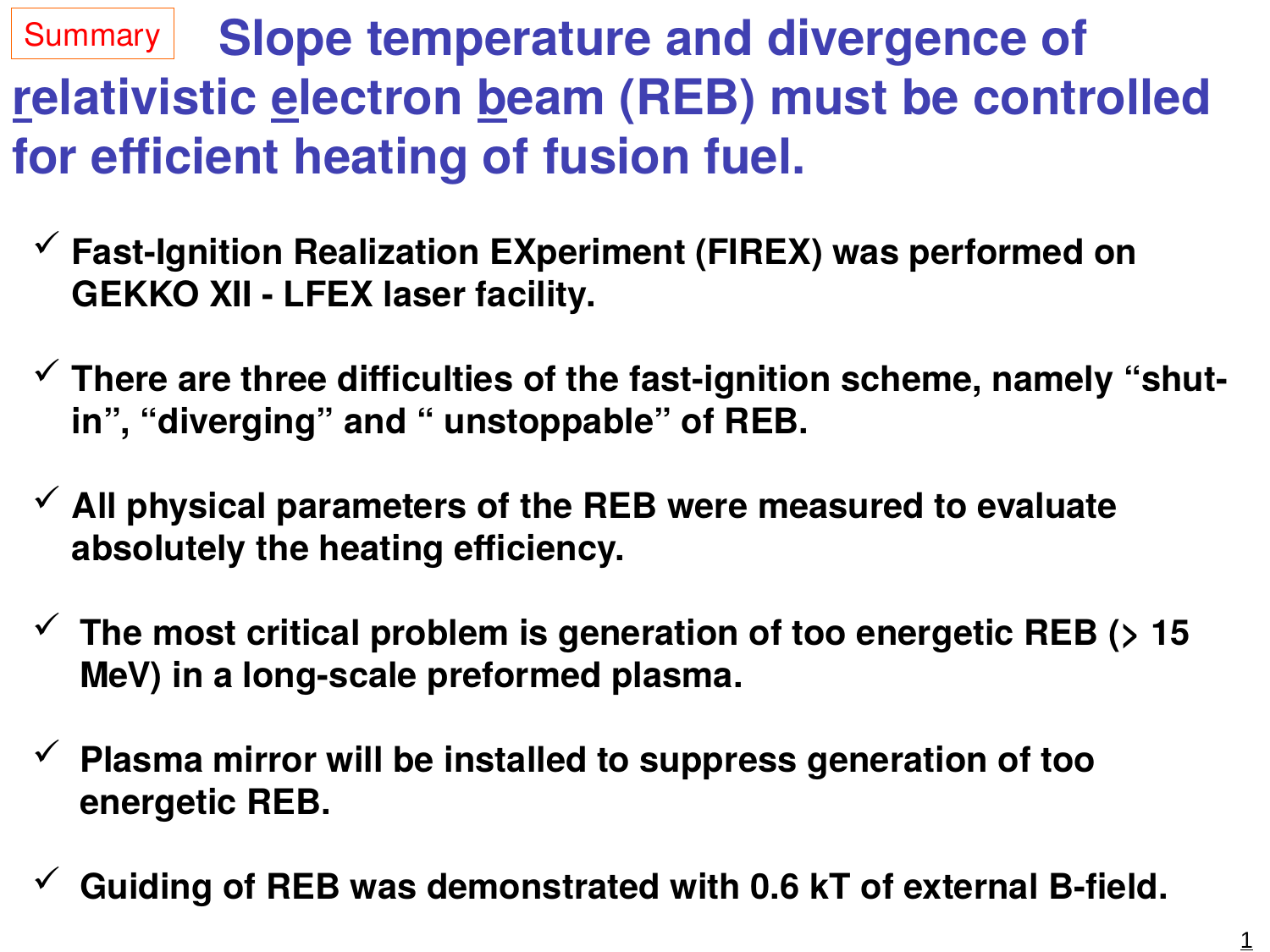

Slope temperature and divergence of relativistic electron beam (REB) must be controlled for efficient heating of fusion fuel.
Summary
Fast-Ignition Realization EXperiment (FIREX) was performed on GEKKO XII - LFEX laser facility.

There are three difficulties of the fast-ignition scheme, namely “shut-in”, “diverging” and “ unstoppable” of REB.

All physical parameters of the REB were measured to evaluate absolutely the heating efficiency.

The most critical problem is generation of too energetic REB (> 15 MeV) in a long-scale preformed plasma.

Plasma mirror will be installed to suppress generation of too energetic REB.

Guiding of REB was demonstrated with 0.6 kT of external B-field.
17